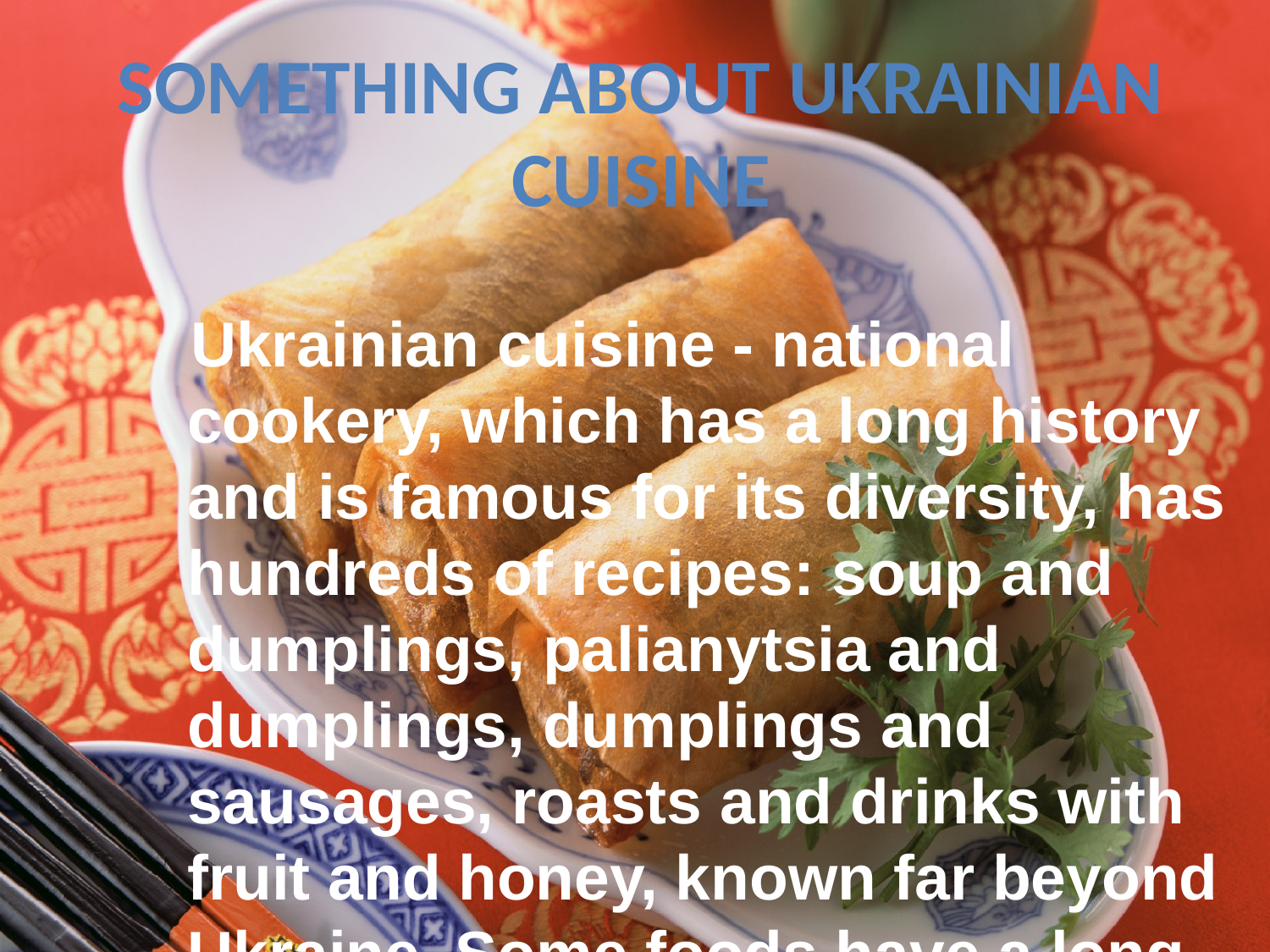

Something about Ukrainian cuisine
    Ukrainian cuisine - national cookery, which has a long history and is famous for its diversity, has hundreds of recipes: soup and dumplings, palianytsia and dumplings, dumplings and sausages, roasts and drinks with fruit and honey, known far beyond Ukraine. Some foods have a long history, such as holubtsi.